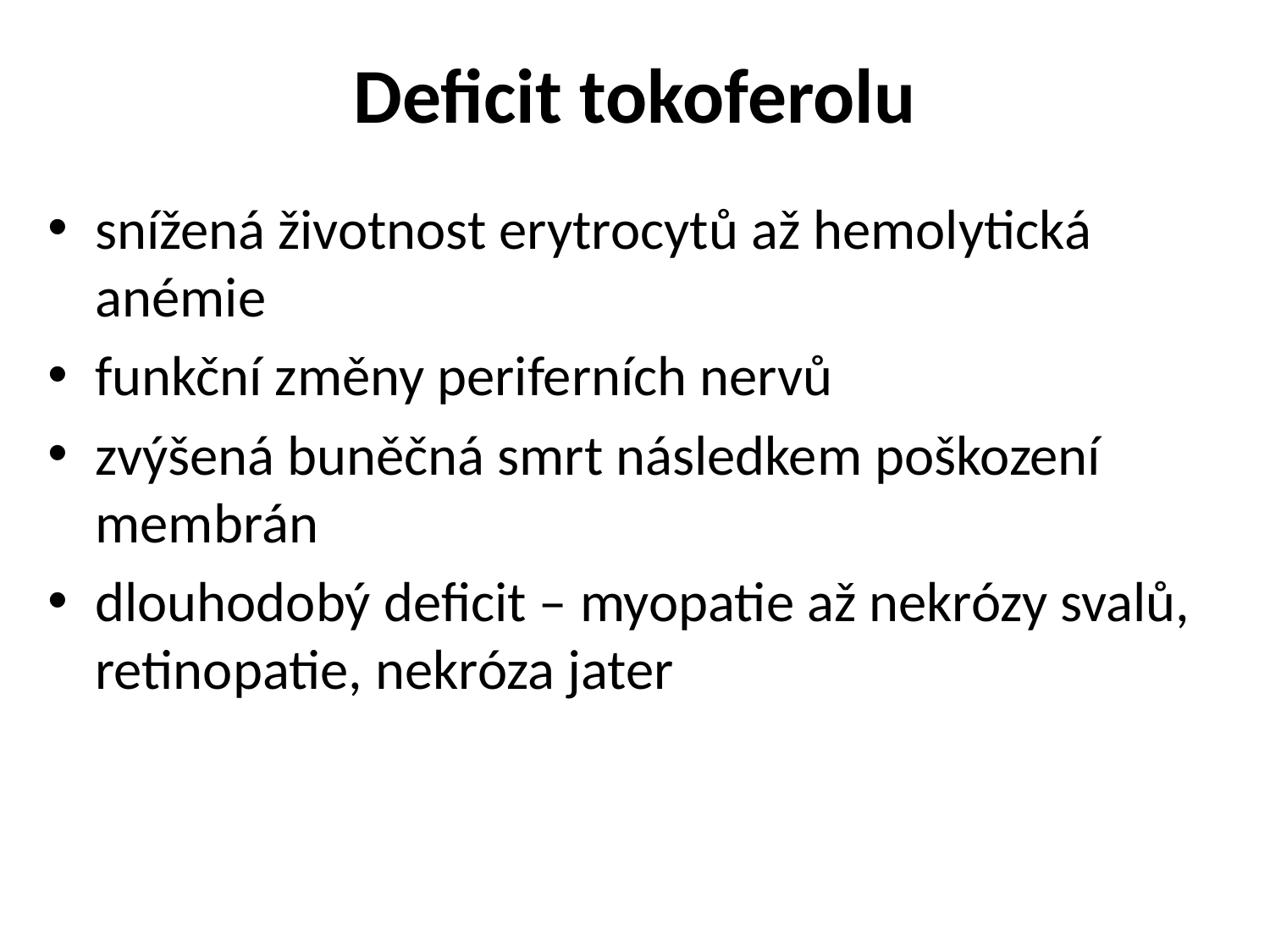

# Deficit tokoferolu
snížená životnost erytrocytů až hemolytická anémie
funkční změny periferních nervů
zvýšená buněčná smrt následkem poškození membrán
dlouhodobý deficit – myopatie až nekrózy svalů, retinopatie, nekróza jater